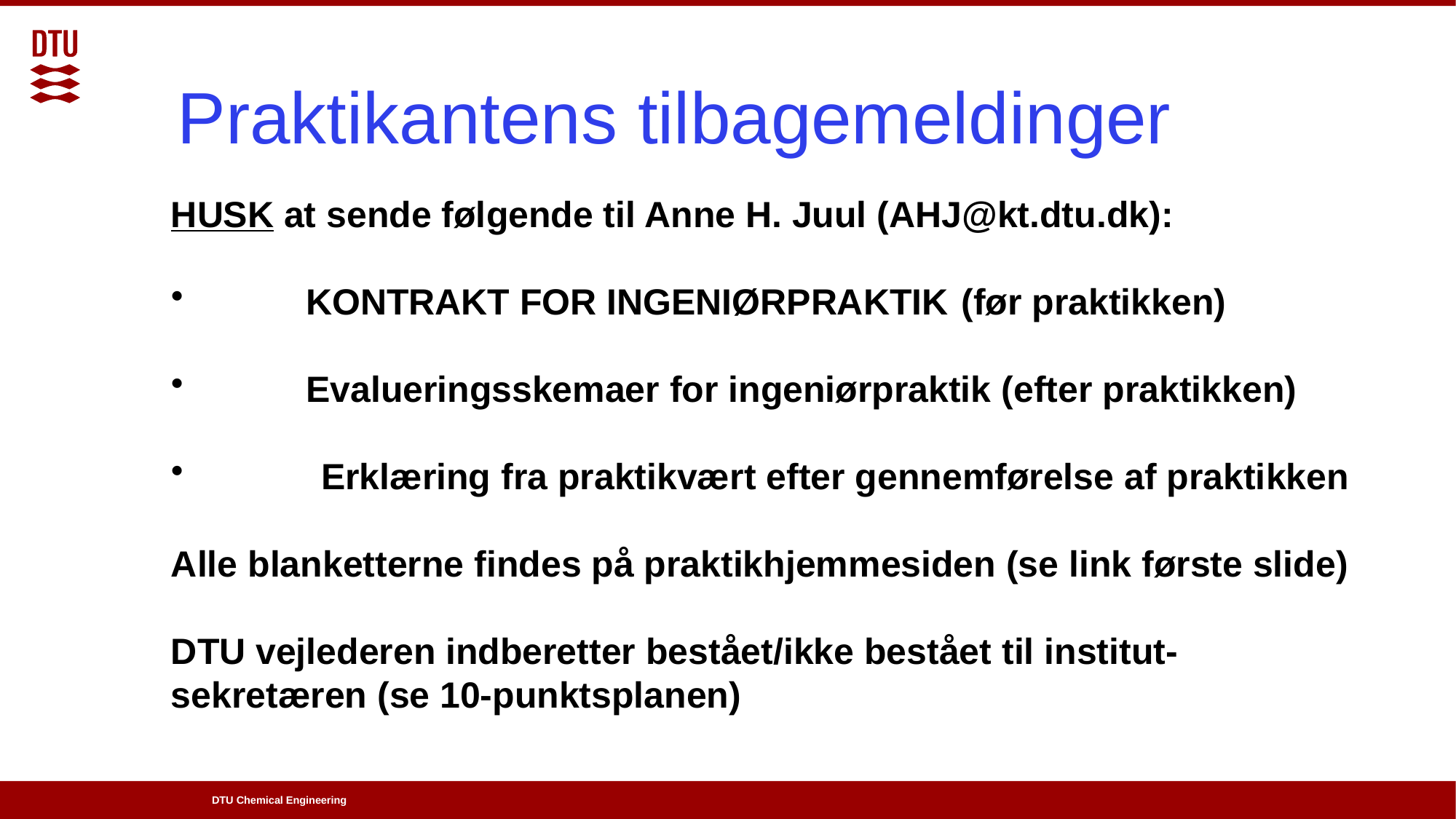

Praktikantens tilbagemeldinger
HUSK at sende følgende til Anne H. Juul (AHJ@kt.dtu.dk):

	KONTRAKT FOR INGENIØRPRAKTIK 	(før praktikken)

	Evalueringsskemaer for ingeniørpraktik (efter praktikken)

	Erklæring fra praktikvært efter gennemførelse af praktikken

Alle blanketterne findes på praktikhjemmesiden (se link første slide)

DTU vejlederen indberetter bestået/ikke bestået til institut-
sekretæren (se 10-punktsplanen)